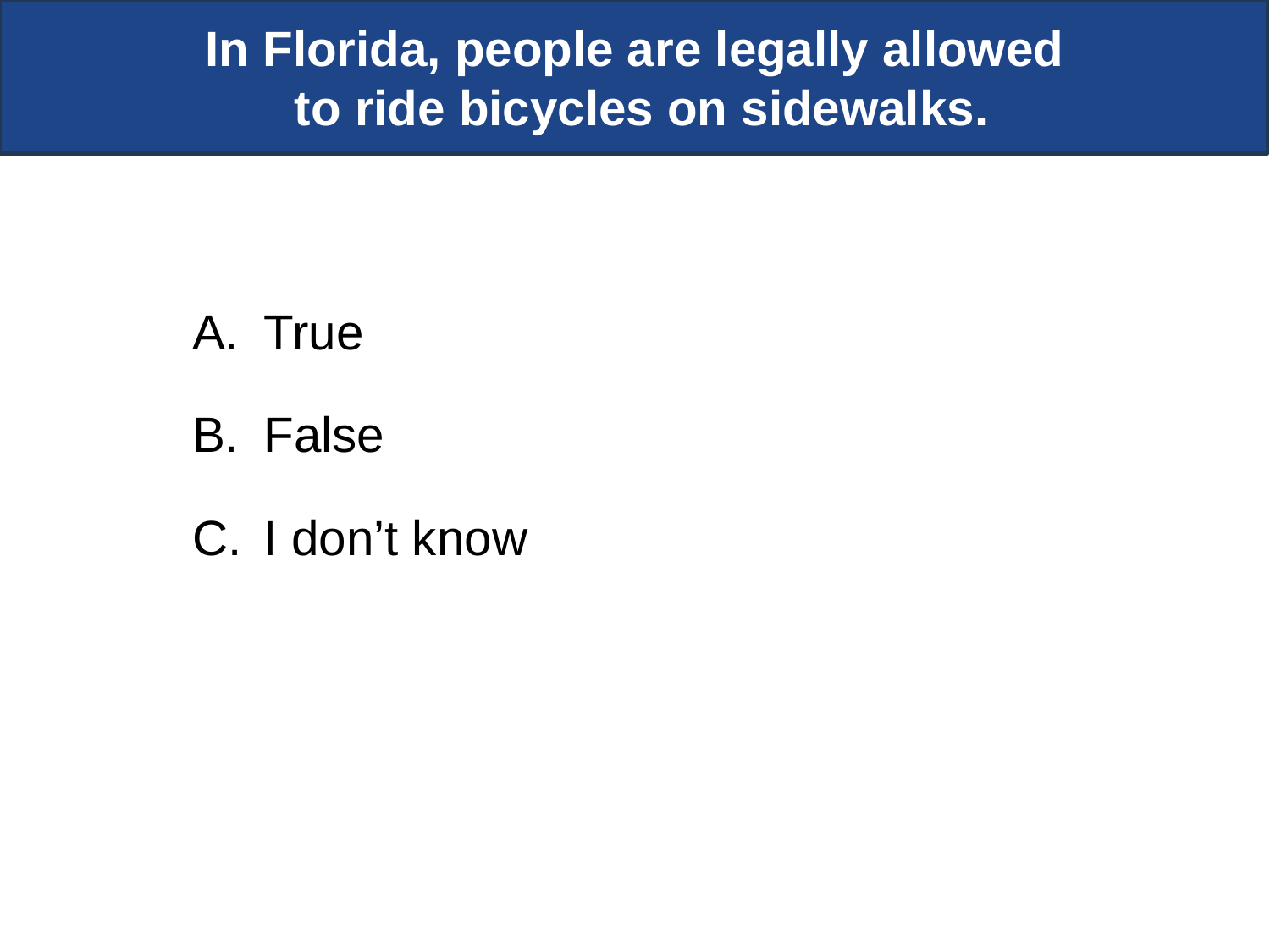

In Florida, people are legally allowed
 to ride bicycles on sidewalks.
True
False
I don’t know